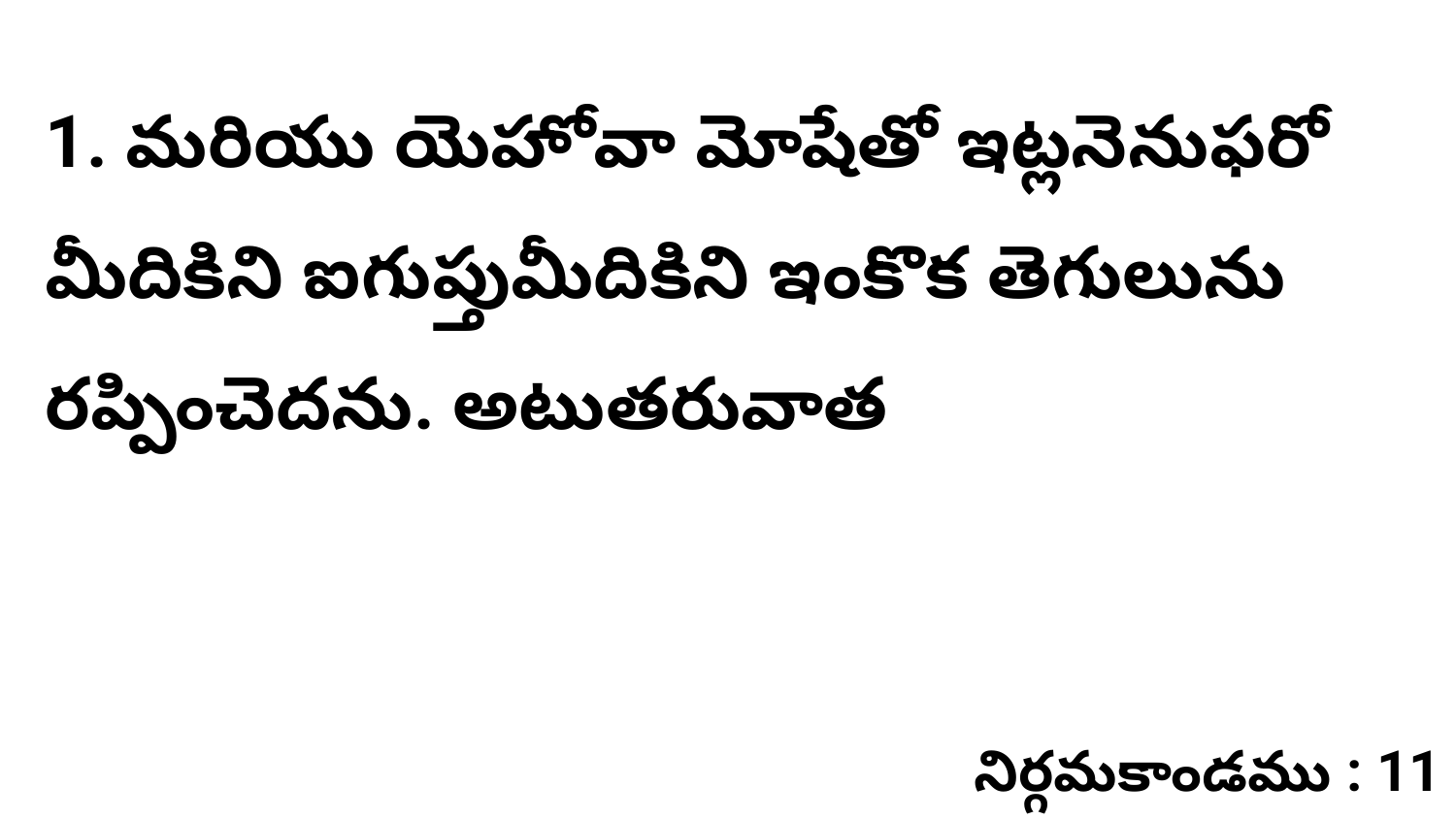

1. మరియు యెహోవా మోషేతో ఇట్లనెనుఫరో మీదికిని ఐగుప్తుమీదికిని ఇంకొక తెగులును రప్పించెదను. అటుతరువాత
నిర్గమకాండము : 11